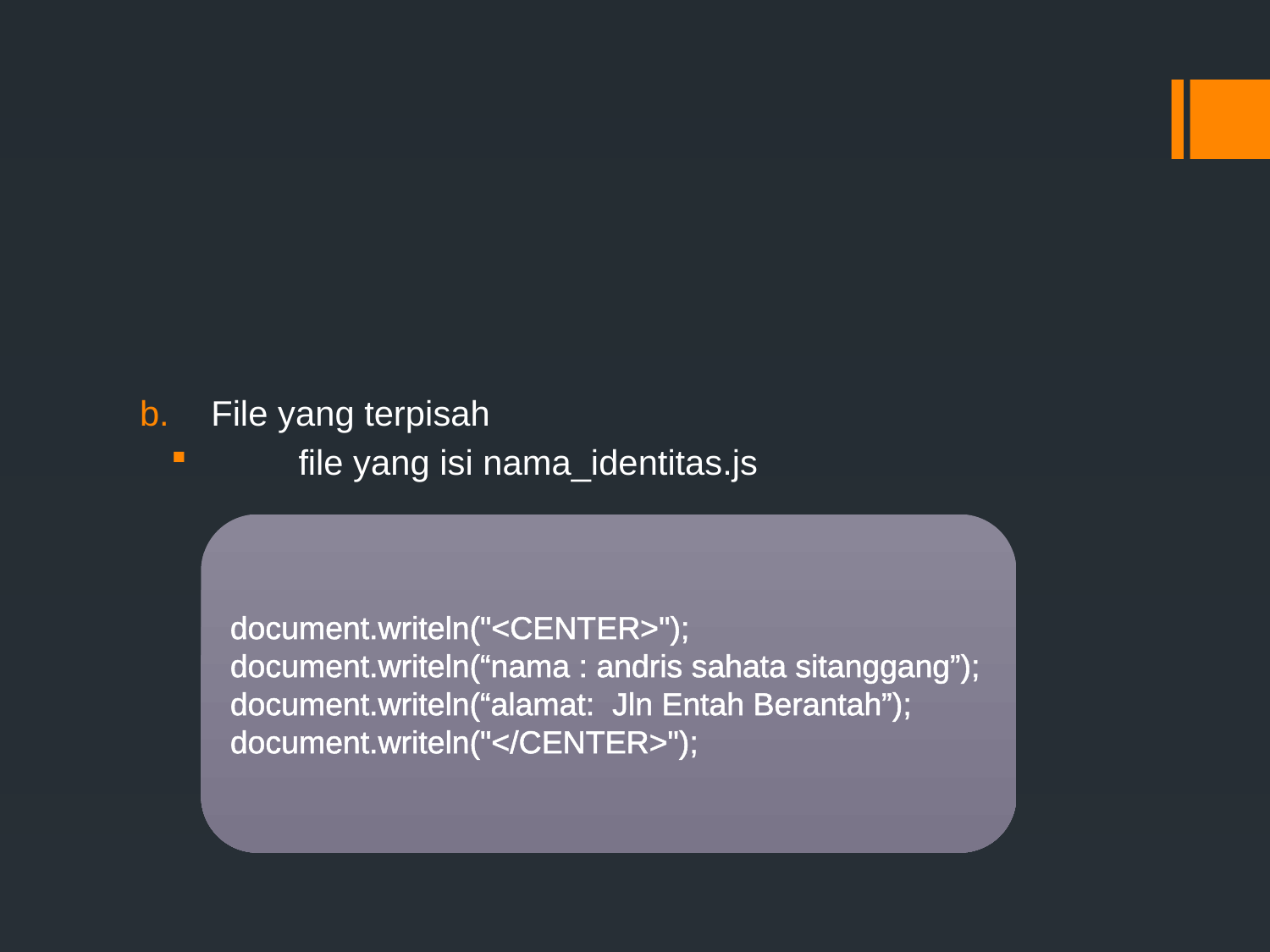

#
File yang terpisah
		file yang isi nama_identitas.js

document.writeln("<CENTER>");
document.writeln(“nama : andris sahata sitanggang”);
document.writeln(“alamat:  Jln Entah Berantah”);
document.writeln("</CENTER>");